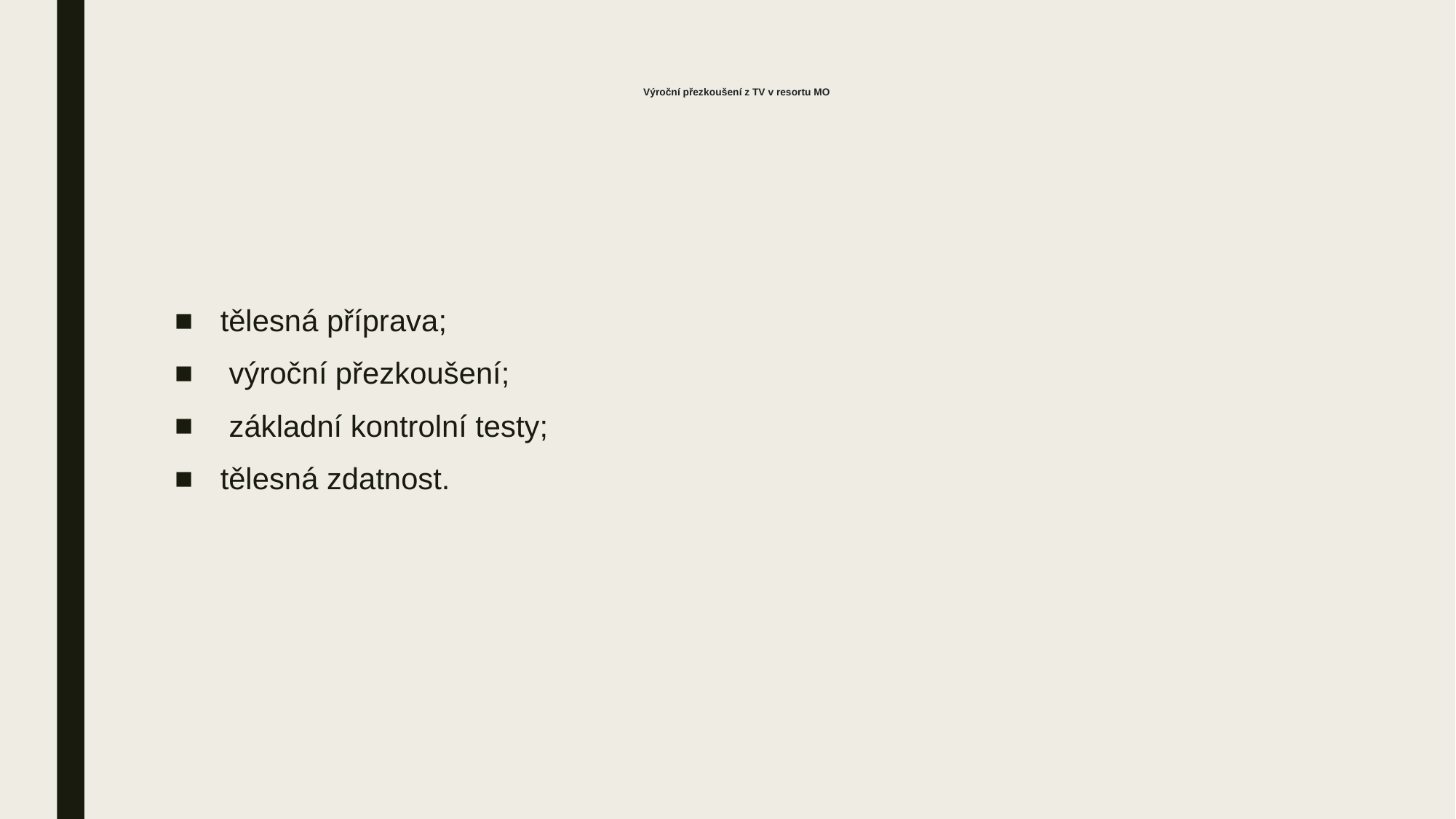

# Výroční přezkoušení z TV v resortu MO
tělesná příprava;
 výroční přezkoušení;
 základní kontrolní testy;
tělesná zdatnost.